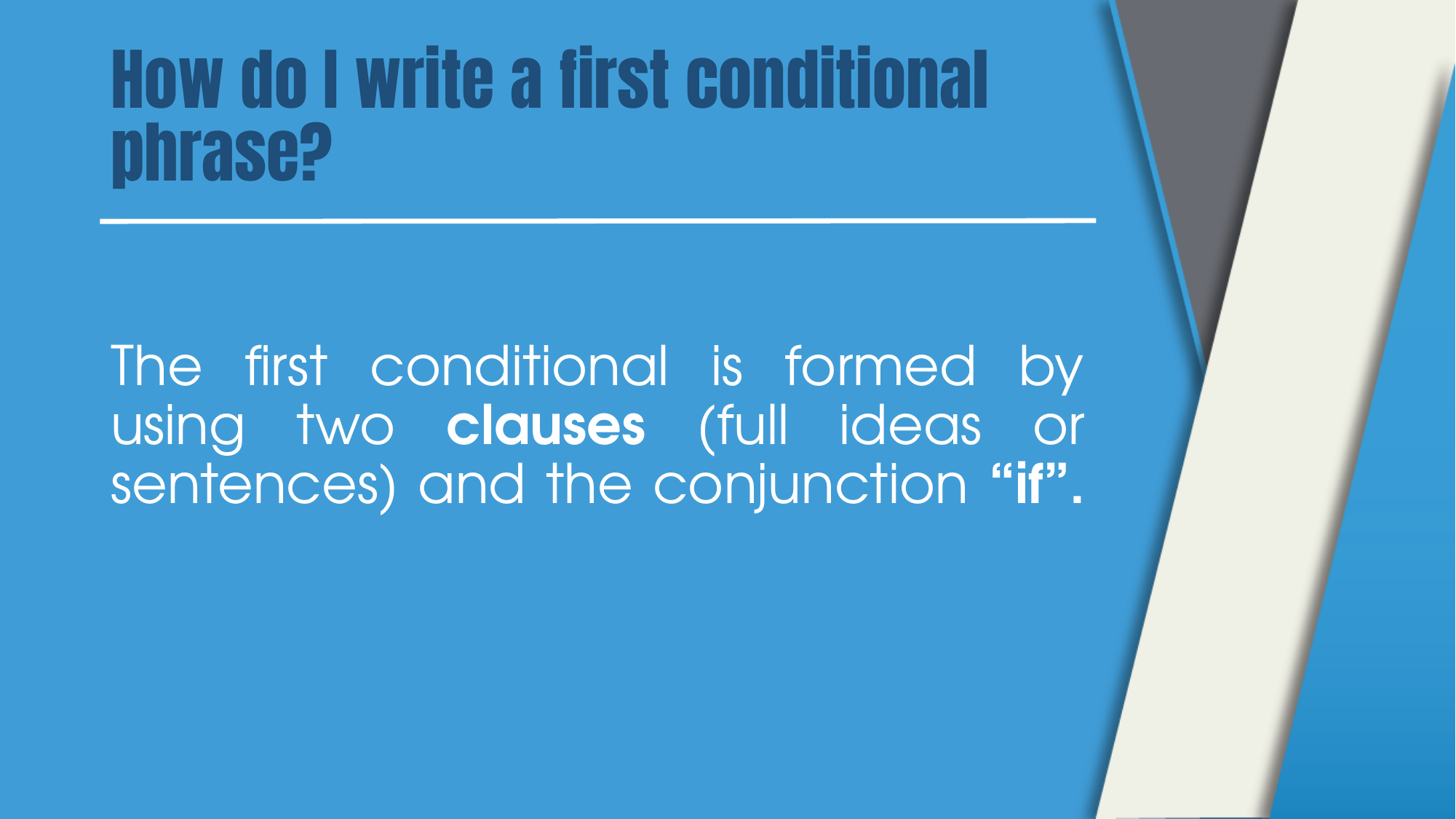

# How do I write a first conditional phrase?

The first conditional is formed by using two clauses (full ideas or sentences) and the conjunction “if”.